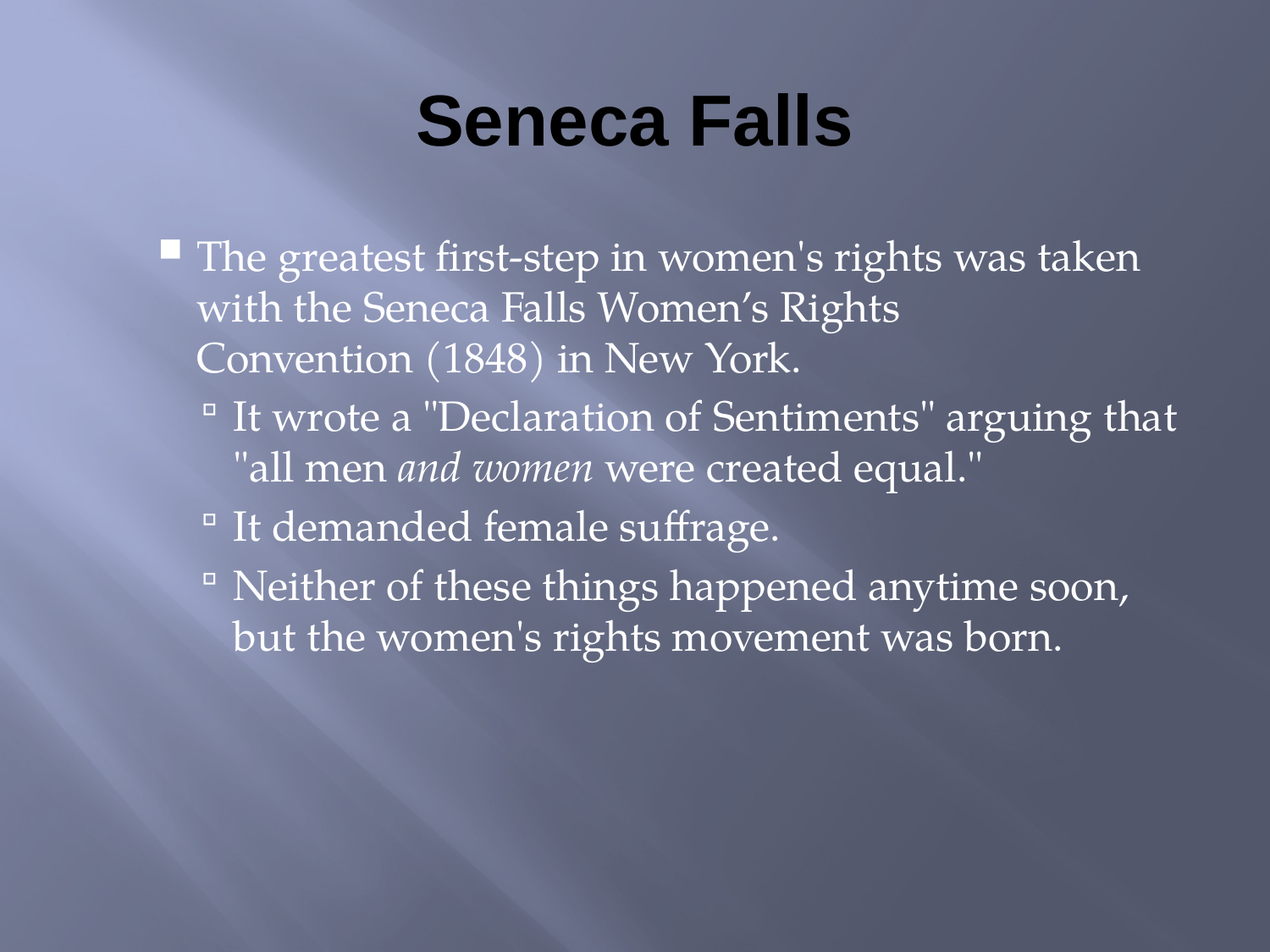

# Seneca Falls
The greatest first-step in women's rights was taken with the Seneca Falls Women’s Rights Convention (1848) in New York.
It wrote a "Declaration of Sentiments" arguing that "all men and women were created equal."
It demanded female suffrage.
Neither of these things happened anytime soon, but the women's rights movement was born.